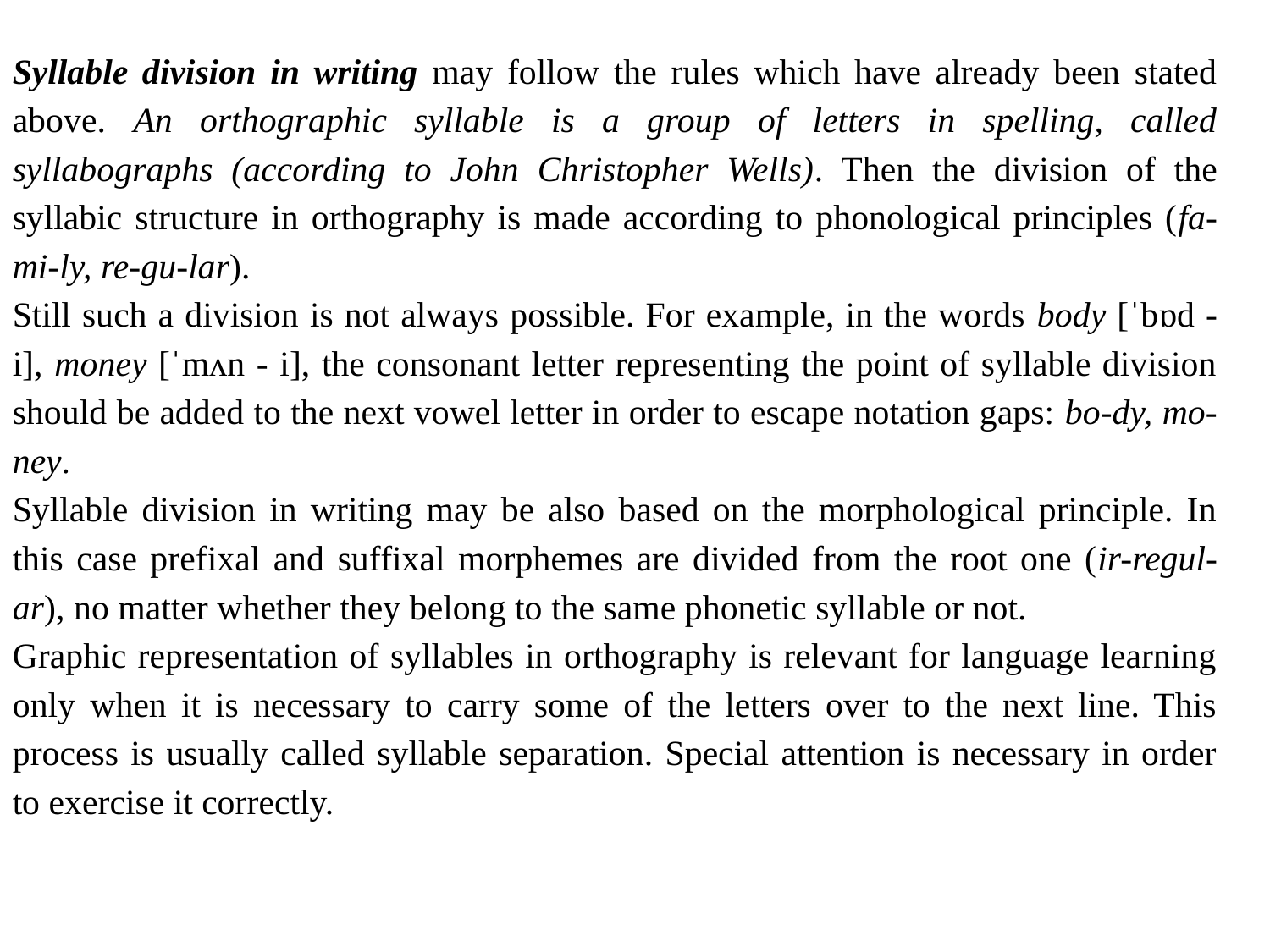

Syllable division in writing may follow the rules which have already been stated above. An orthographic syllable is a group of letters in spelling, called syllabographs (according to John Christopher Wells). Then the division of the syllabic structure in orthography is made according to phonological principles (fa-mi-ly, re-gu-lar).
Still such a division is not always possible. For example, in the words body [ˈbɒd - i], money [ˈmʌn - i], the consonant letter representing the point of syllable division should be added to the next vowel letter in order to escape notation gaps: bo-dy, mo-ney.
Syllable division in writing may be also based on the morphological principle. In this case prefixal and suffixal morphemes are divided from the root one (ir-regul-ar), no matter whether they belong to the same phonetic syllable or not.
Graphic representation of syllables in orthography is relevant for language learning only when it is necessary to carry some of the letters over to the next line. This process is usually called syllable separation. Special attention is necessary in order to exercise it correctly.